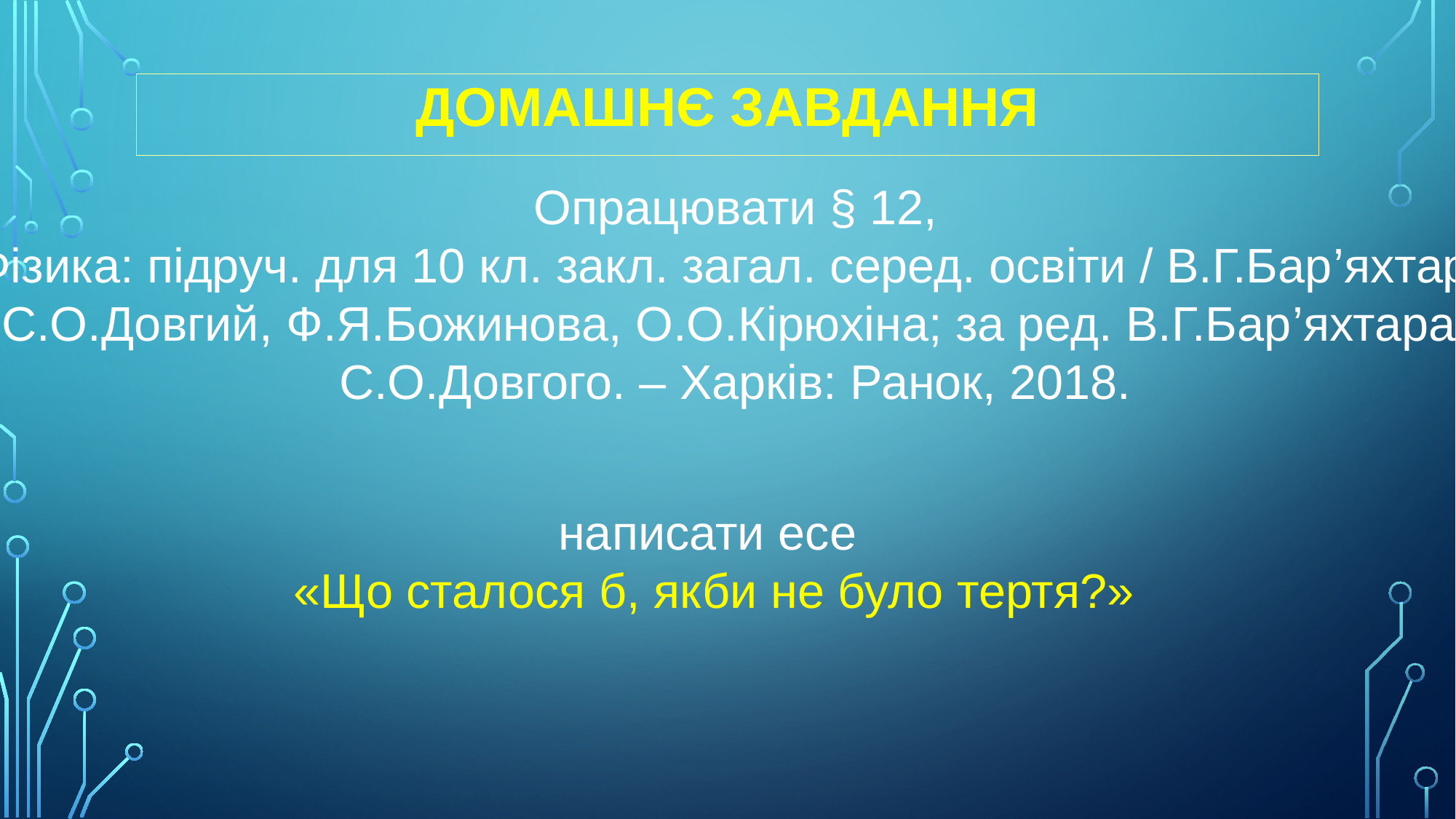

Домашнє завдання
Опрацювати § 12,
Фізика: підруч. для 10 кл. закл. загал. серед. освіти / В.Г.Бар’яхтар,
С.О.Довгий, Ф.Я.Божинова, О.О.Кірюхіна; за ред. В.Г.Бар’яхтара,
С.О.Довгого. – Харків: Ранок, 2018.

написати есе
«Що сталося б, якби не було тертя?»